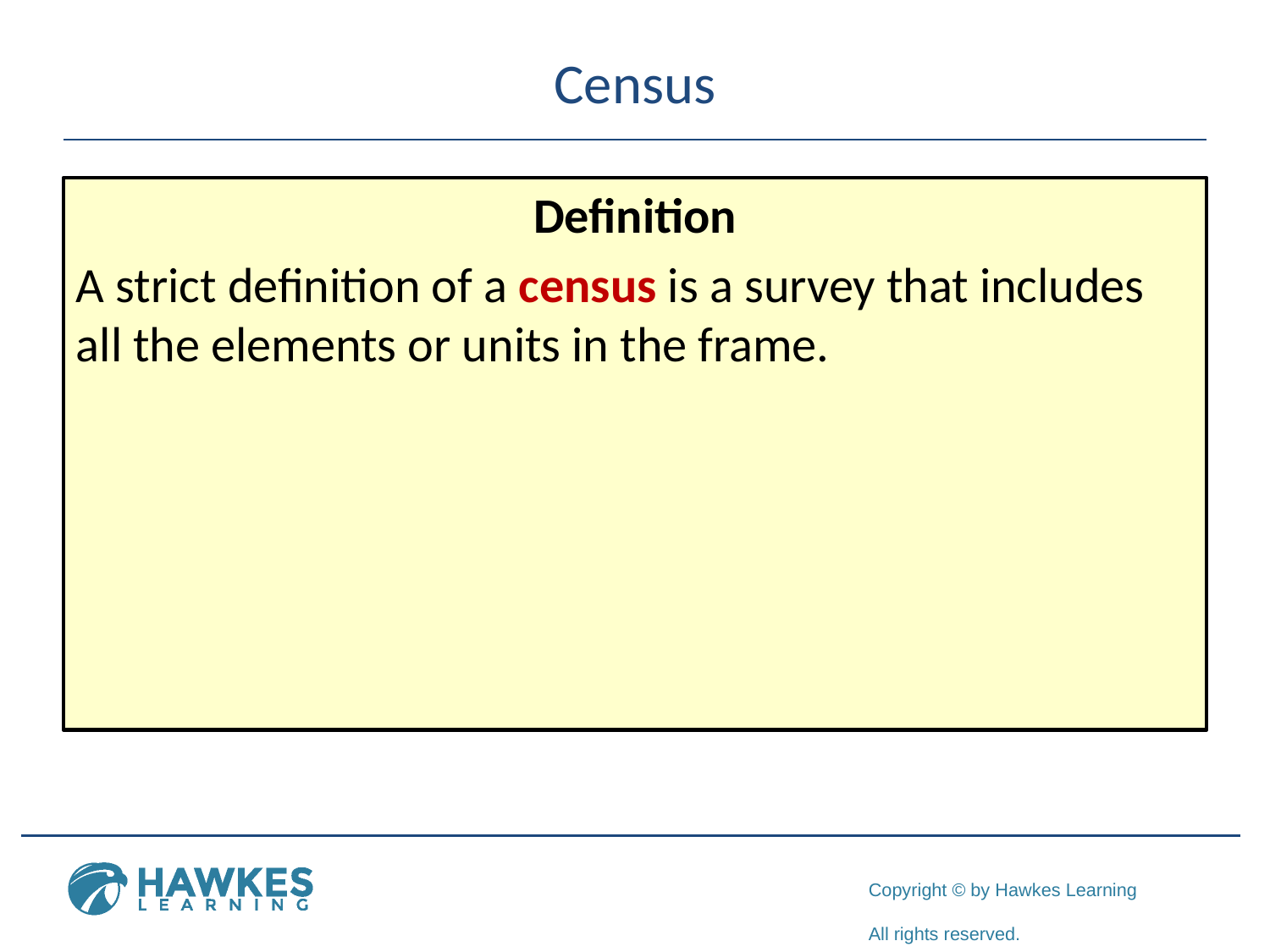

# Census
Definition
A strict definition of a census is a survey that includes all the elements or units in the frame.